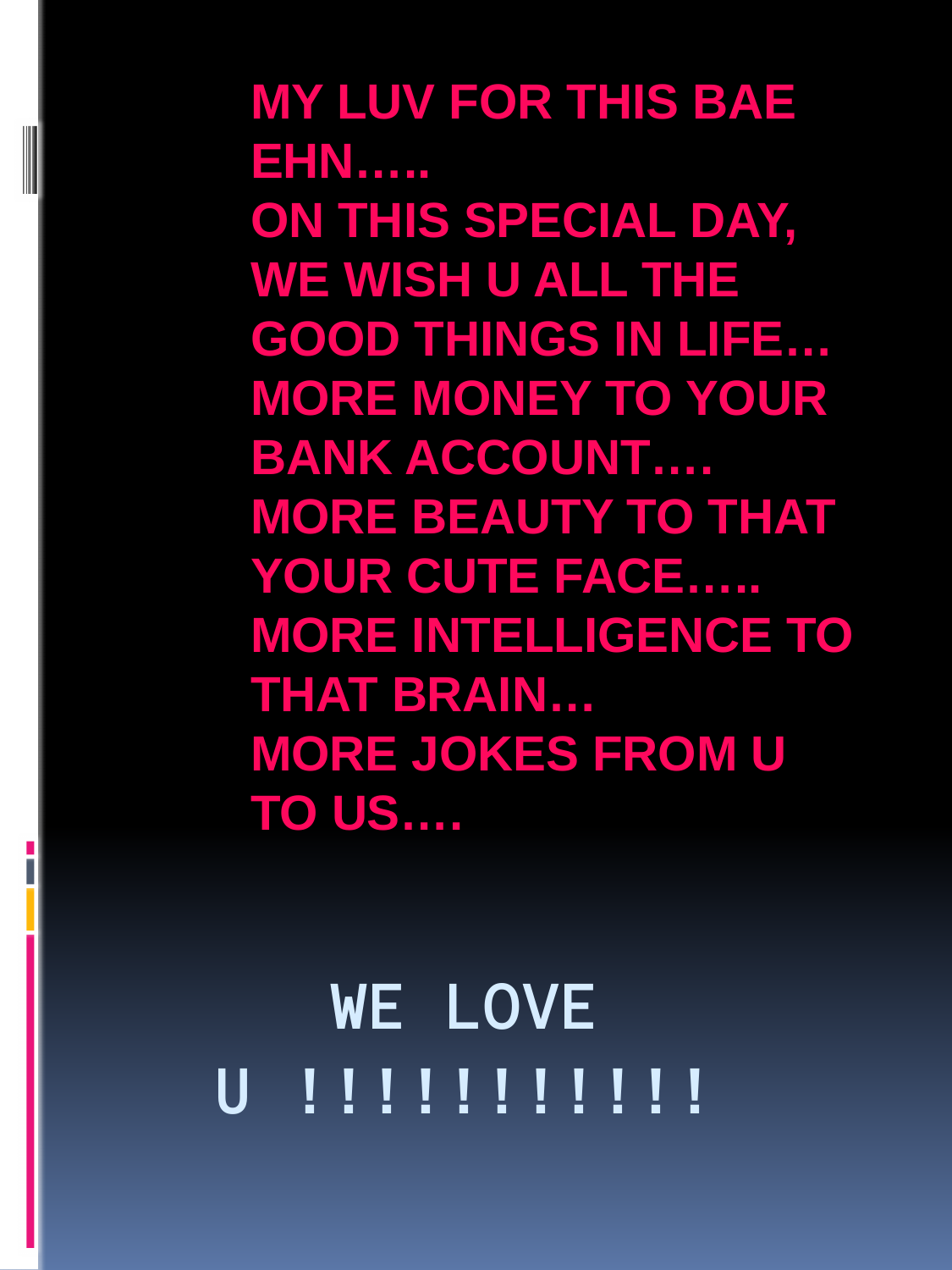

MY LUV FOR THIS BAE EHN…..
ON THIS SPECIAL DAY, WE WISH U ALL THE GOOD THINGS IN LIFE…
MORE MONEY TO YOUR BANK ACCOUNT….
MORE BEAUTY TO THAT YOUR CUTE FACE…..
MORE INTELLIGENCE TO THAT BRAIN…
MORE JOKES FROM U TO US….

# WE LOVE U !!!!!!!!!!!